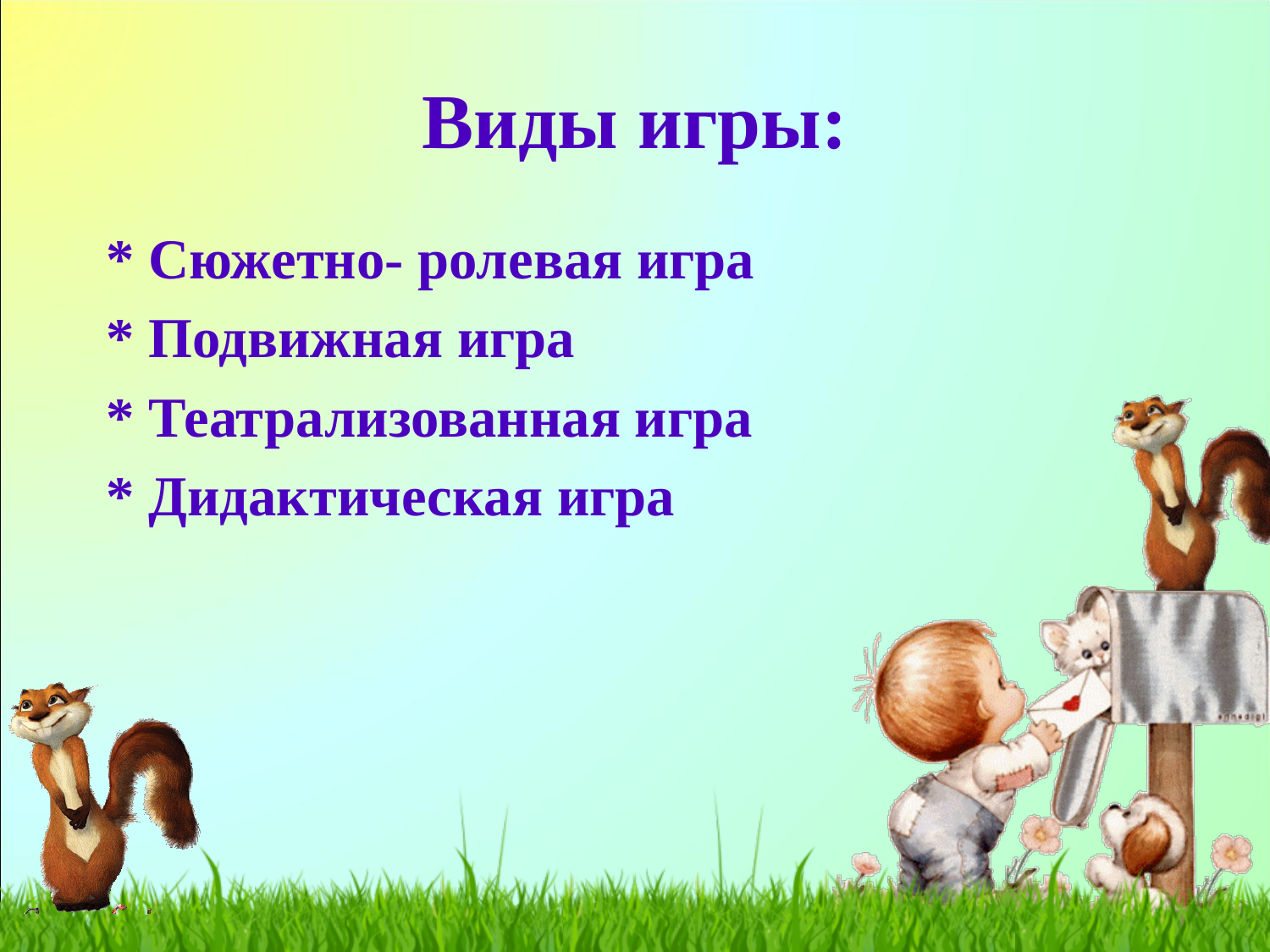

# Виды игры:
  * Сюжетно- ролевая игра
  * Подвижная игра
  * Театрализованная игра
  * Дидактическая игра